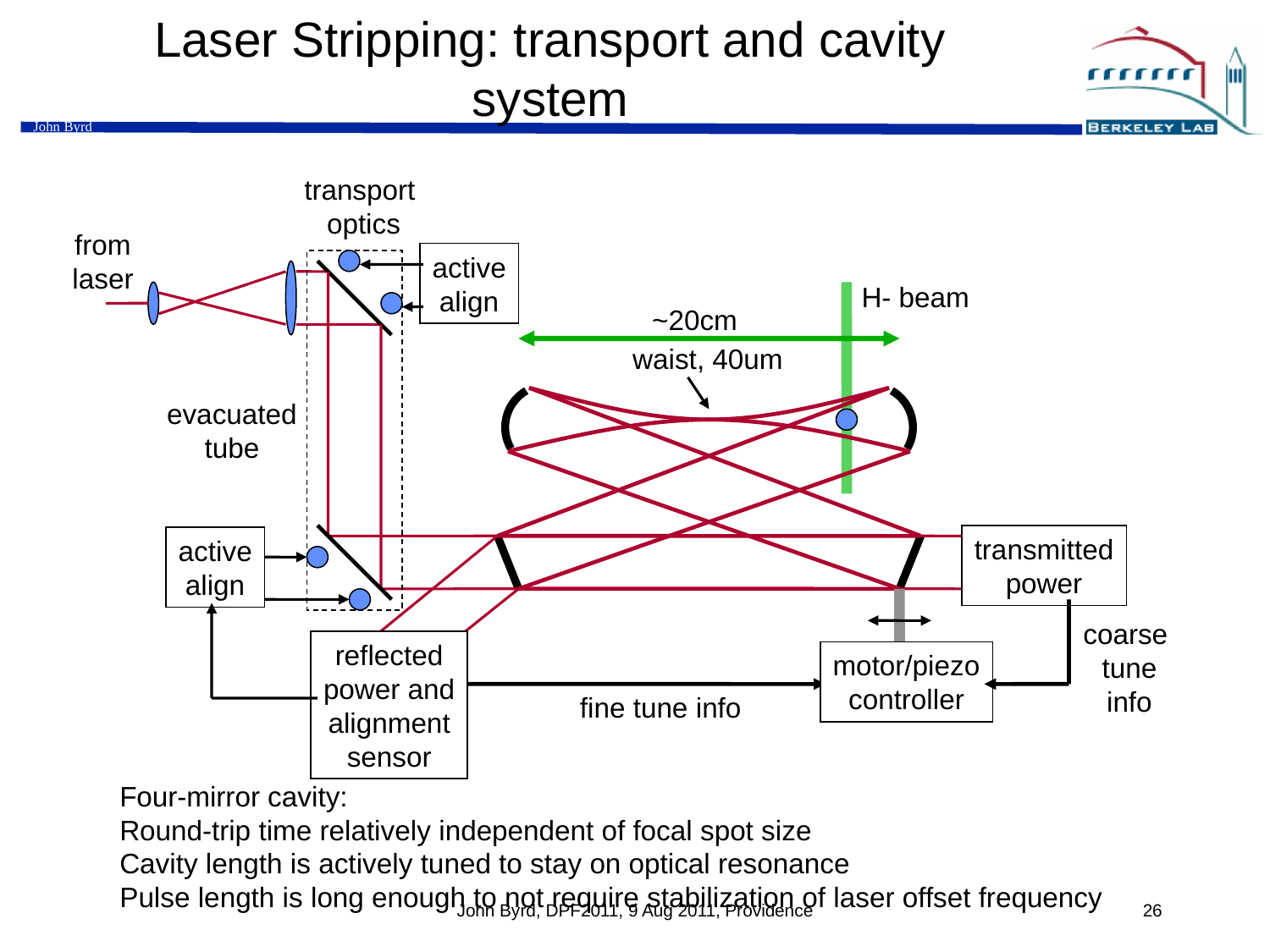

Laser Stripping: transport and cavity system
transport
optics

from
laser
active
align

H- beam

~20cm

waist, 40um

evacuated
tube

transmitted
power
active
align

coarse
tune
info

reflected
power and
alignment
sensor
motor/piezo
controller

fine tune info

Four-mirror cavity:
Round-trip time relatively independent of focal spot size
Cavity length is actively tuned to stay on optical resonance
Pulse length is long enough to not require stabilization of laser offset frequency